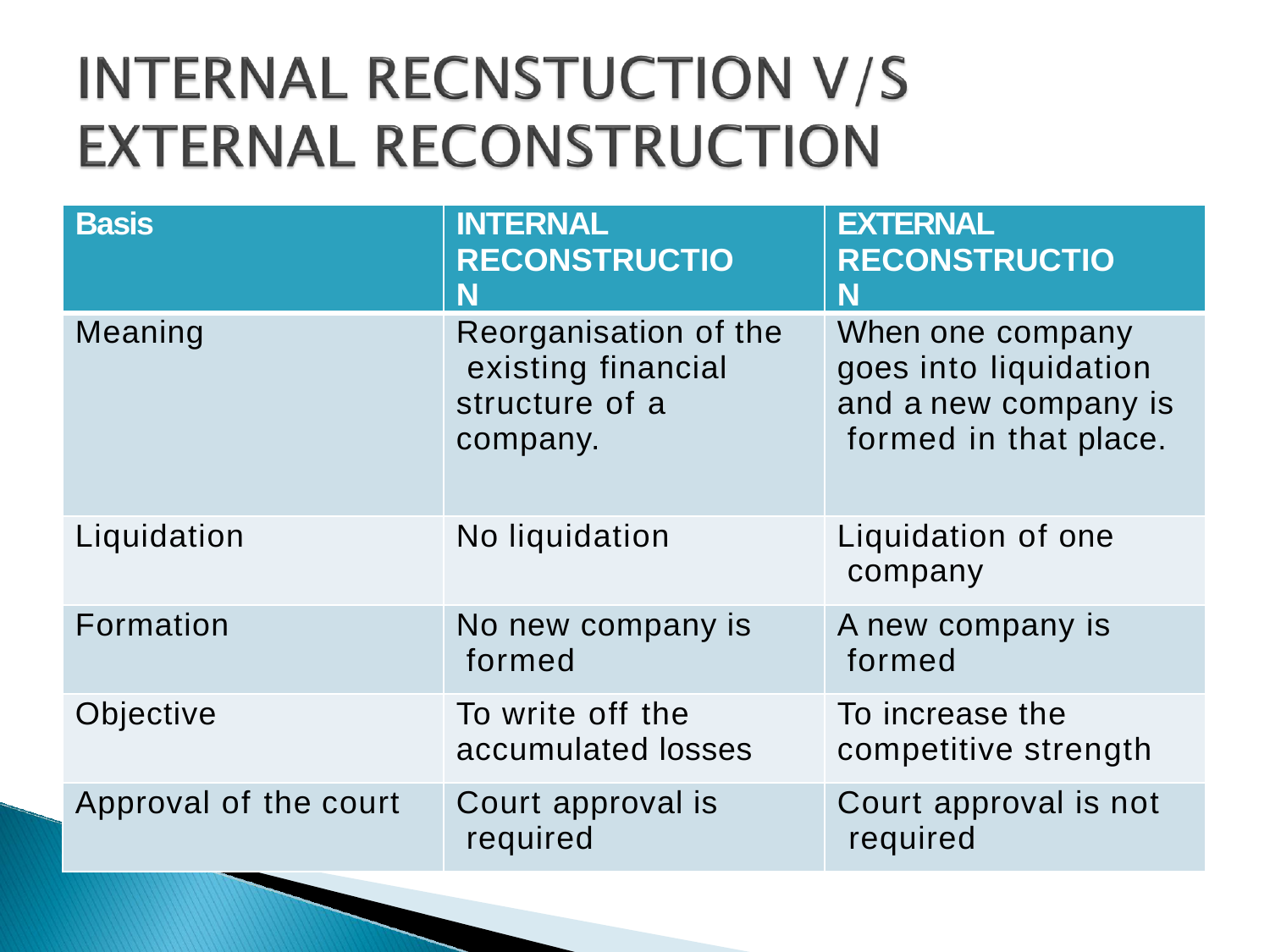

| Basis | INTERNAL RECONSTRUCTION | EXTERNAL RECONSTRUCTION |
| --- | --- | --- |
| Meaning | Reorganisation of the existing financial structure of a company. | When one company goes into liquidation and a new company is formed in that place. |
| Liquidation | No liquidation | Liquidation of one company |
| Formation | No new company is formed | A new company is formed |
| Objective | To write off the accumulated losses | To increase the competitive strength |
| Approval of the court | Court approval is required | Court approval is not required |